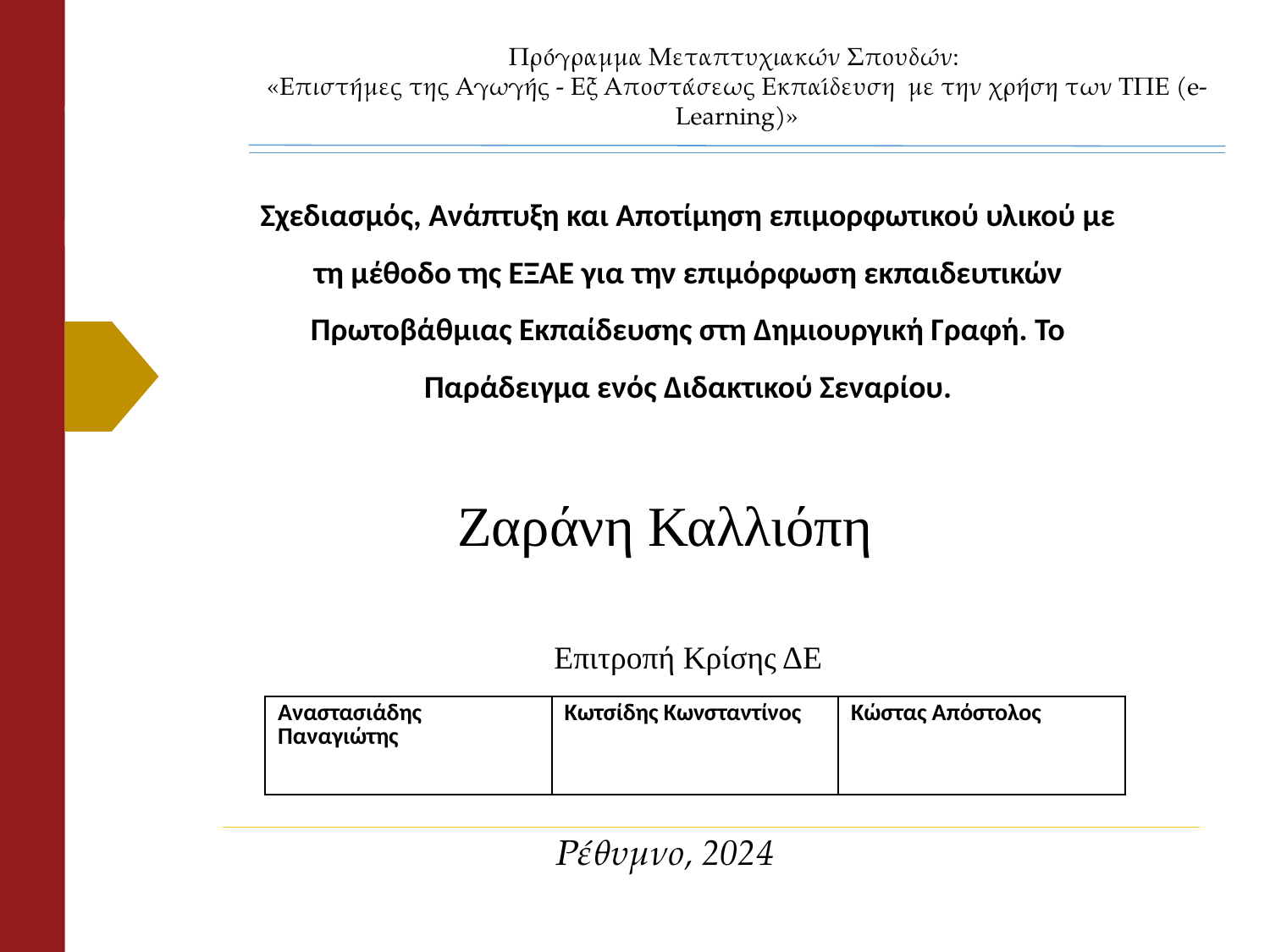

Πρόγραμμα Μεταπτυχιακών Σπουδών:
«Επιστήμες της Αγωγής - Εξ Αποστάσεως Εκπαίδευση  με την χρήση των ΤΠΕ (e-Learning)»
# Σχεδιασμός, Ανάπτυξη και Αποτίμηση επιμορφωτικού υλικού με τη μέθοδο της ΕΞΑΕ για την επιμόρφωση εκπαιδευτικών Πρωτοβάθμιας Εκπαίδευσης στη Δημιουργική Γραφή. Το Παράδειγμα ενός Διδακτικού Σεναρίου.
Ζαράνη Καλλιόπη
Επιτροπή Κρίσης ΔΕ
| Αναστασιάδης Παναγιώτης | Κωτσίδης Κωνσταντίνος | Κώστας Απόστολος |
| --- | --- | --- |
Ρέθυμνο, 2024